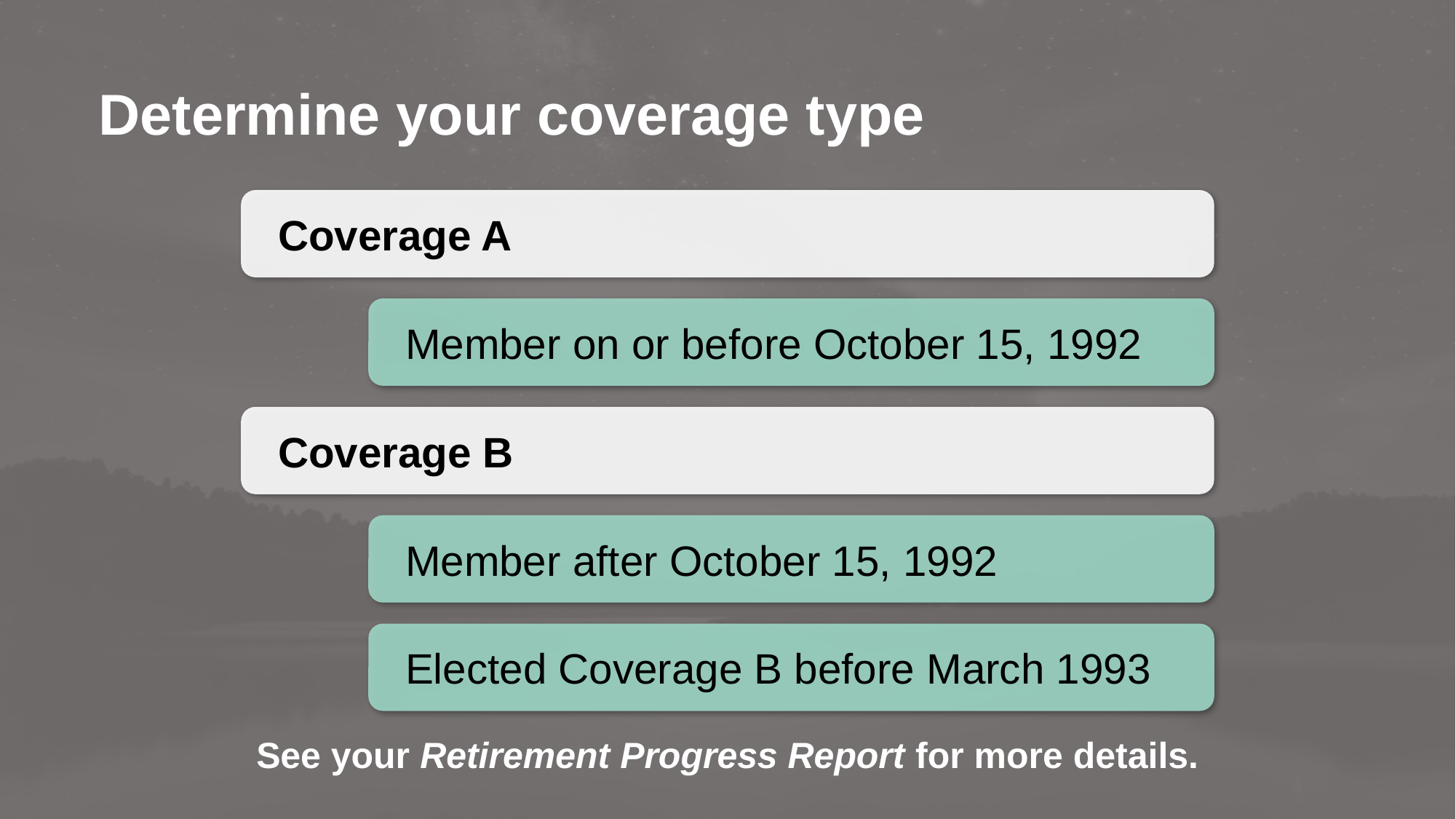

# Determine your coverage type
Coverage A
Member on or before October 15, 1992
Coverage B
Member after October 15, 1992
Elected Coverage B before March 1993
See your Retirement Progress Report for more details.